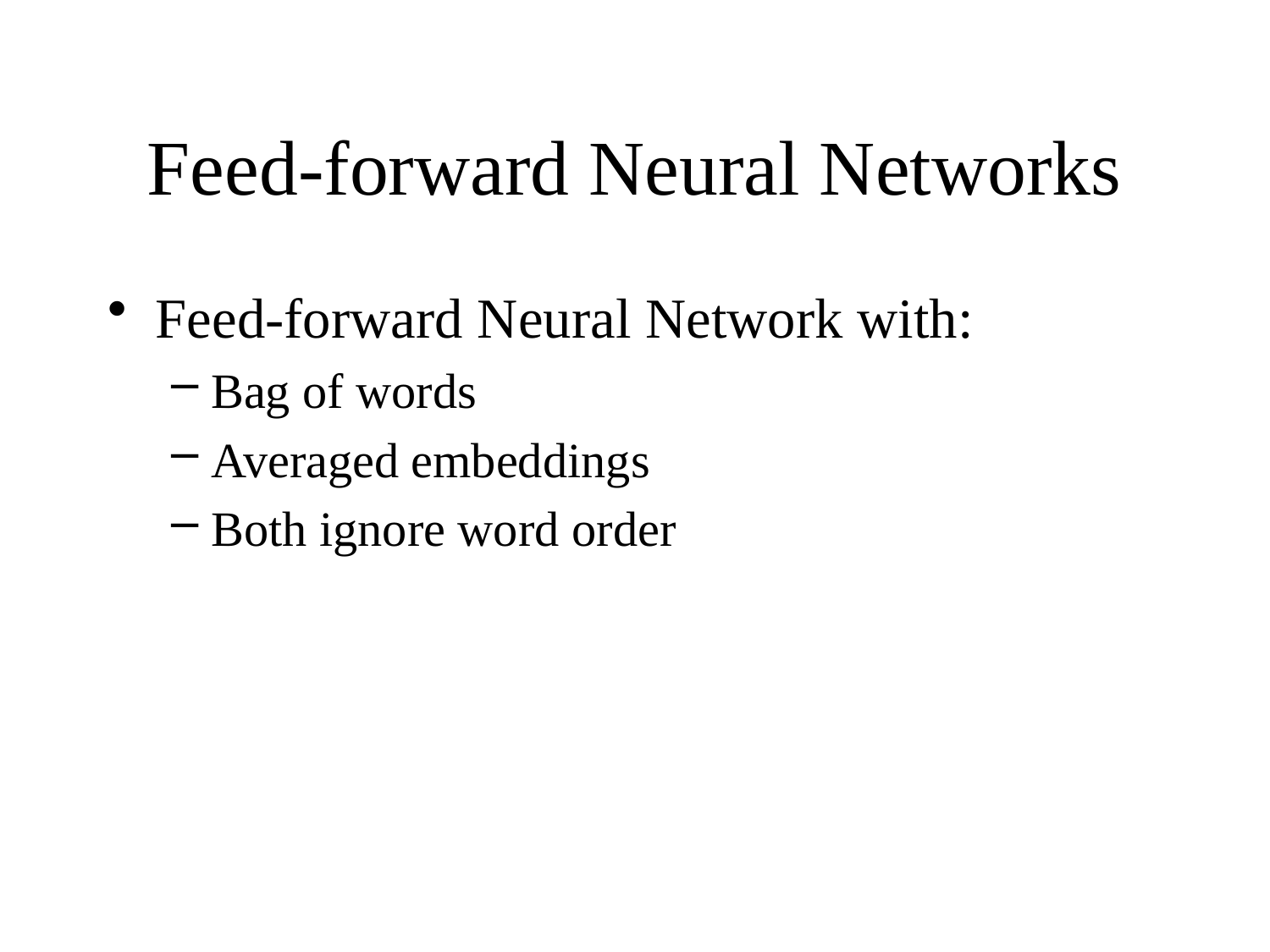

# Feed-forward Neural Networks
Feed-forward Neural Network with:
Bag of words
Averaged embeddings
Both ignore word order